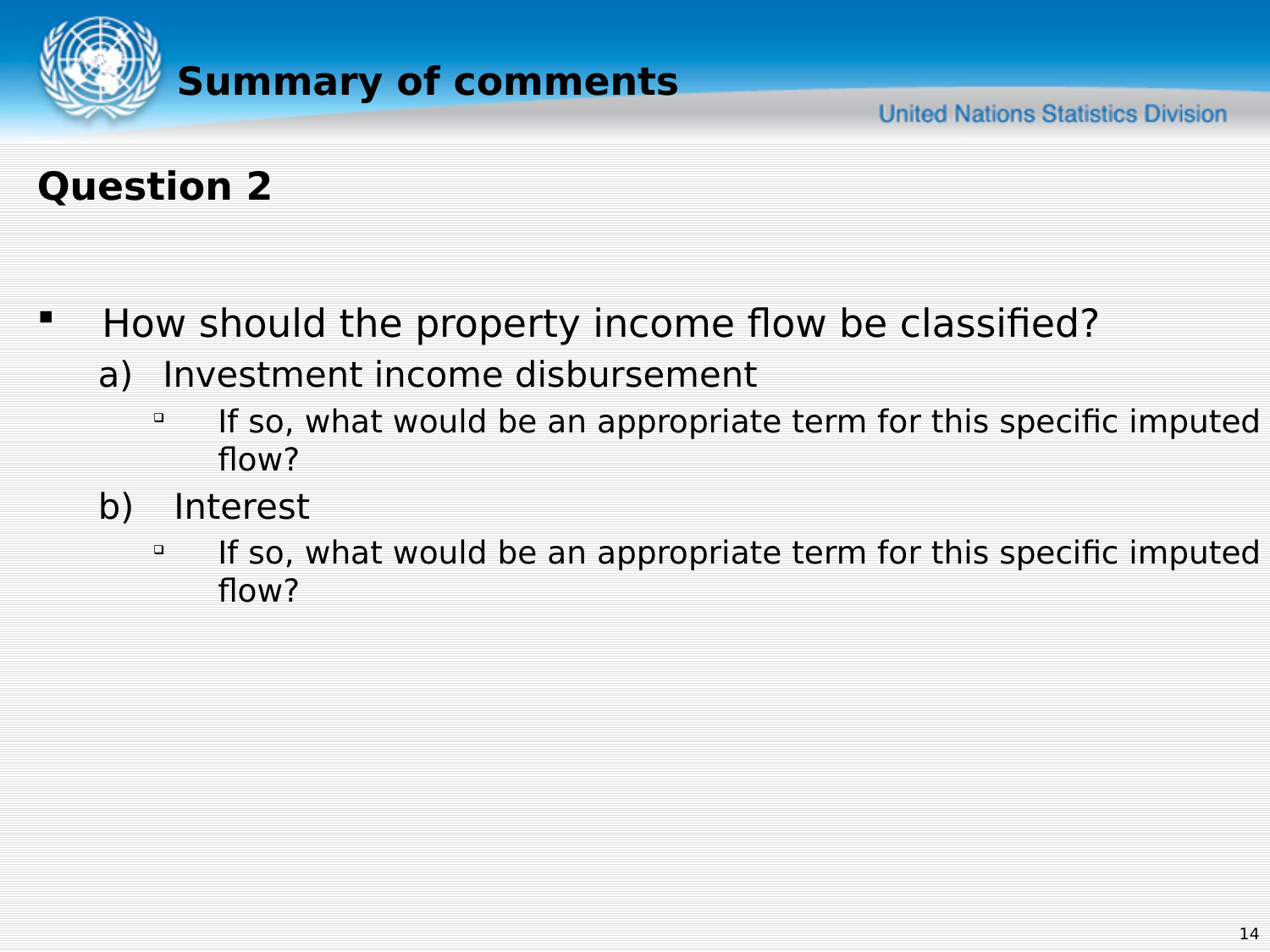

Summary of comments
Question 2
How should the property income flow be classified?
Investment income disbursement
If so, what would be an appropriate term for this specific imputed flow?
 Interest
If so, what would be an appropriate term for this specific imputed flow?

14